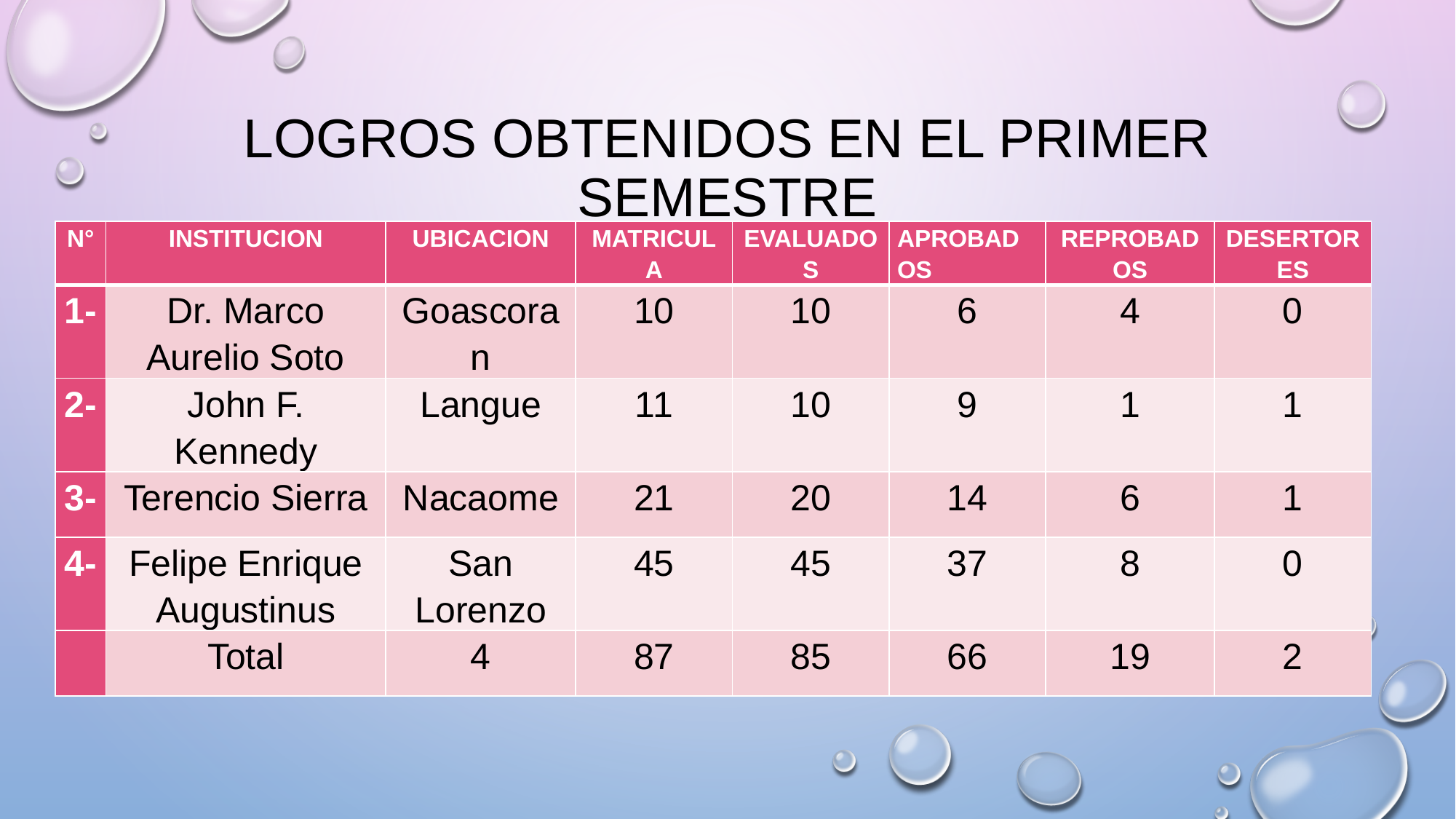

# Logros obtenidos en el primer semestre
| N° | INSTITUCION | UBICACION | MATRICULA | EVALUADOS | APROBADOS | REPROBADOS | DESERTORES |
| --- | --- | --- | --- | --- | --- | --- | --- |
| 1- | Dr. Marco Aurelio Soto | Goascoran | 10 | 10 | 6 | 4 | 0 |
| 2- | John F. Kennedy | Langue | 11 | 10 | 9 | 1 | 1 |
| 3- | Terencio Sierra | Nacaome | 21 | 20 | 14 | 6 | 1 |
| 4- | Felipe Enrique Augustinus | San Lorenzo | 45 | 45 | 37 | 8 | 0 |
|  | Total | 4 | 87 | 85 | 66 | 19 | 2 |